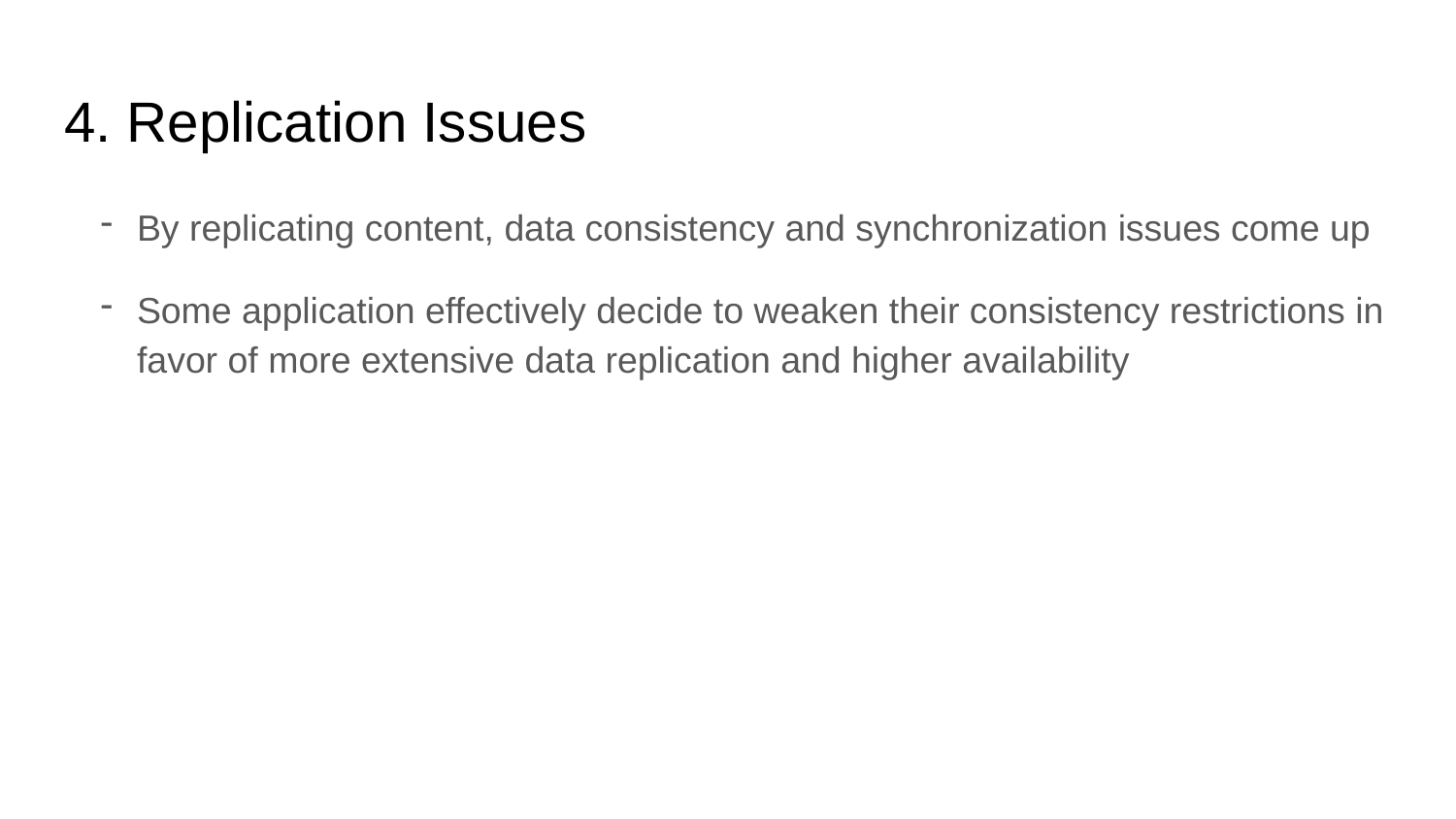

# 4. Replication Issues
By replicating content, data consistency and synchronization issues come up
Some application effectively decide to weaken their consistency restrictions in favor of more extensive data replication and higher availability